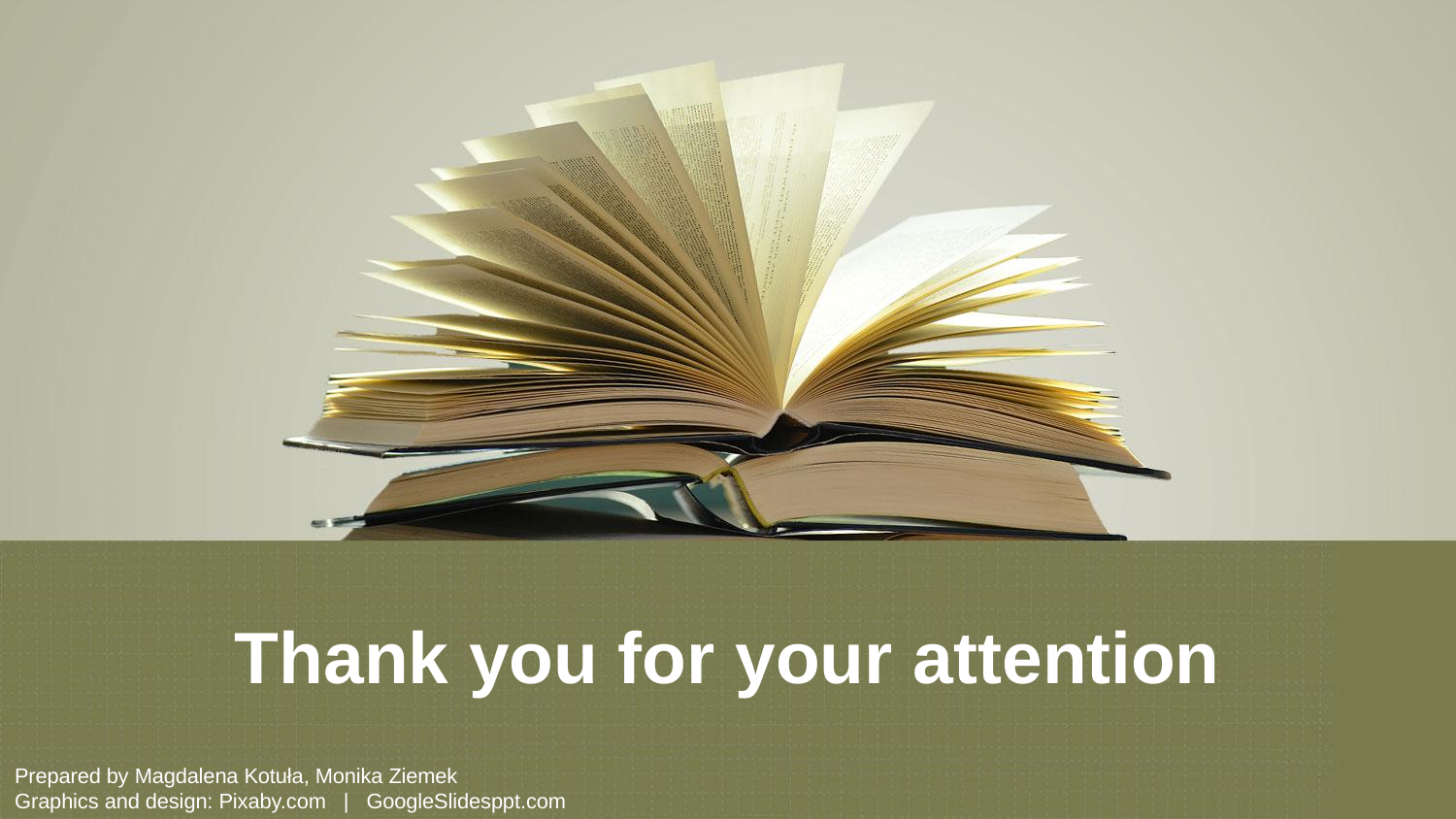

Thank you for your attention
Prepared by Magdalena Kotuła, Monika Ziemek
Graphics and design: Pixaby.com   |   GoogleSlidesppt.com